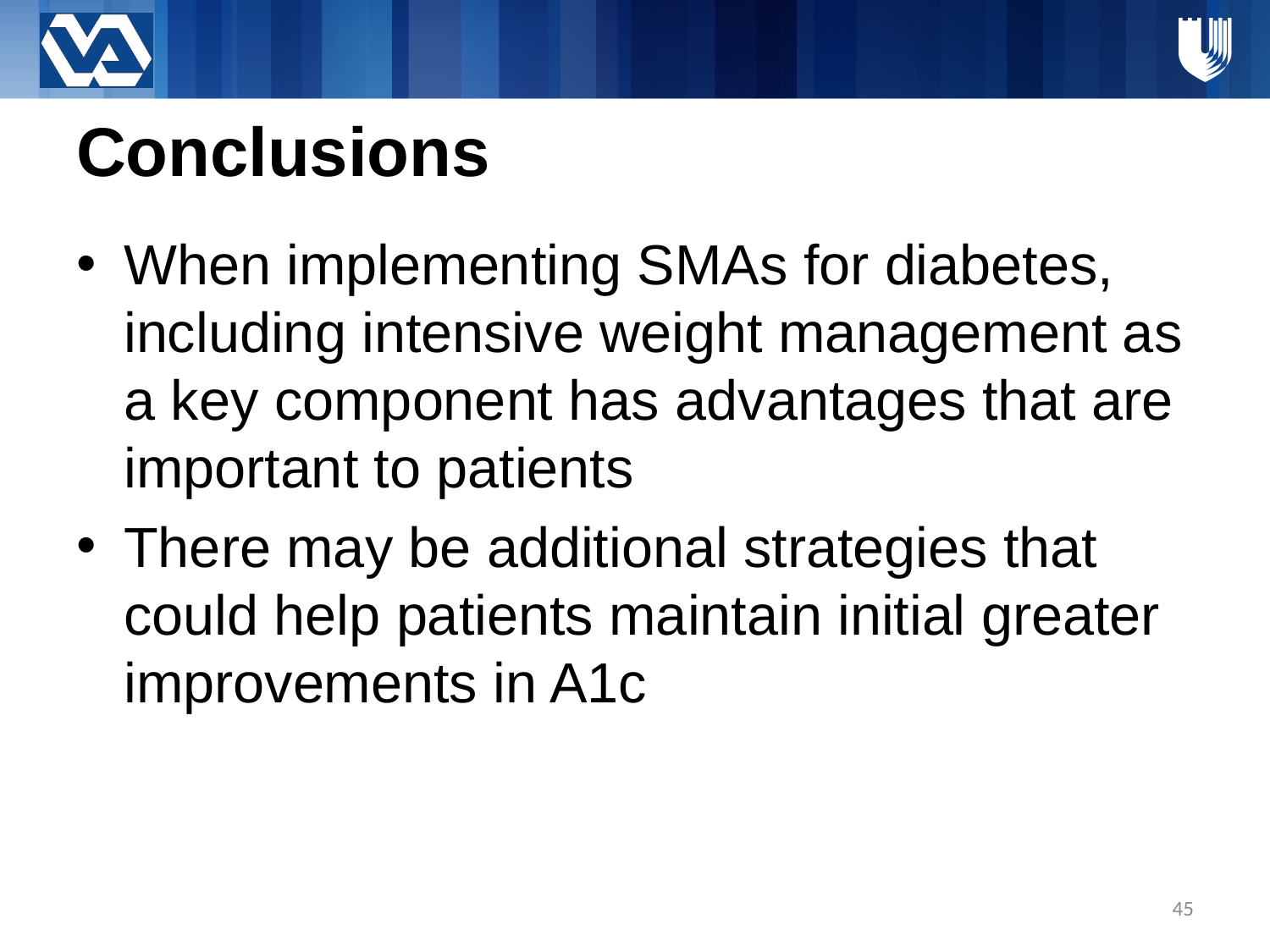

# Conclusions
When implementing SMAs for diabetes, including intensive weight management as a key component has advantages that are important to patients
There may be additional strategies that could help patients maintain initial greater improvements in A1c
45